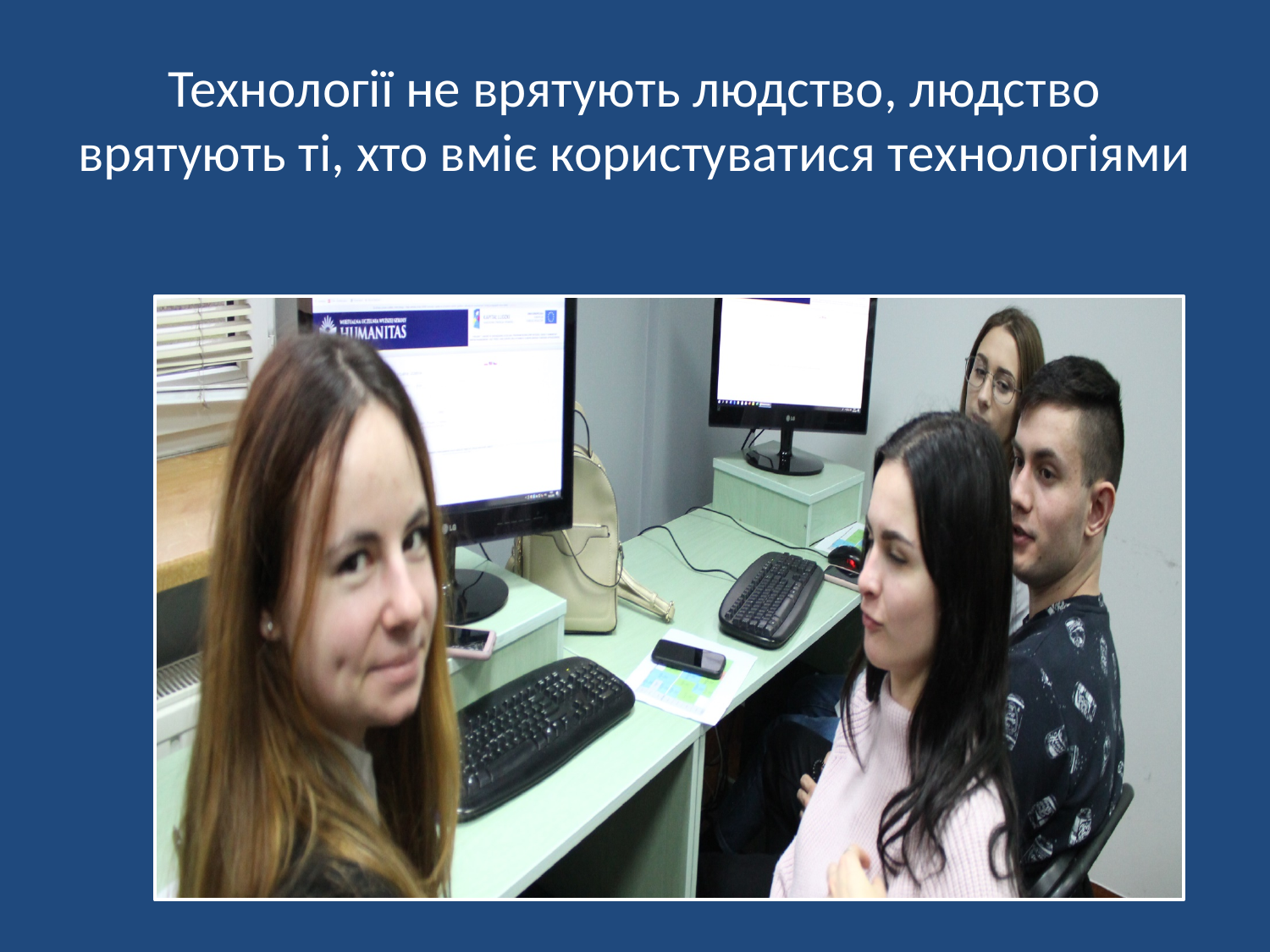

# Технології не врятують людство, людство врятують ті, хто вміє користуватися технологіями